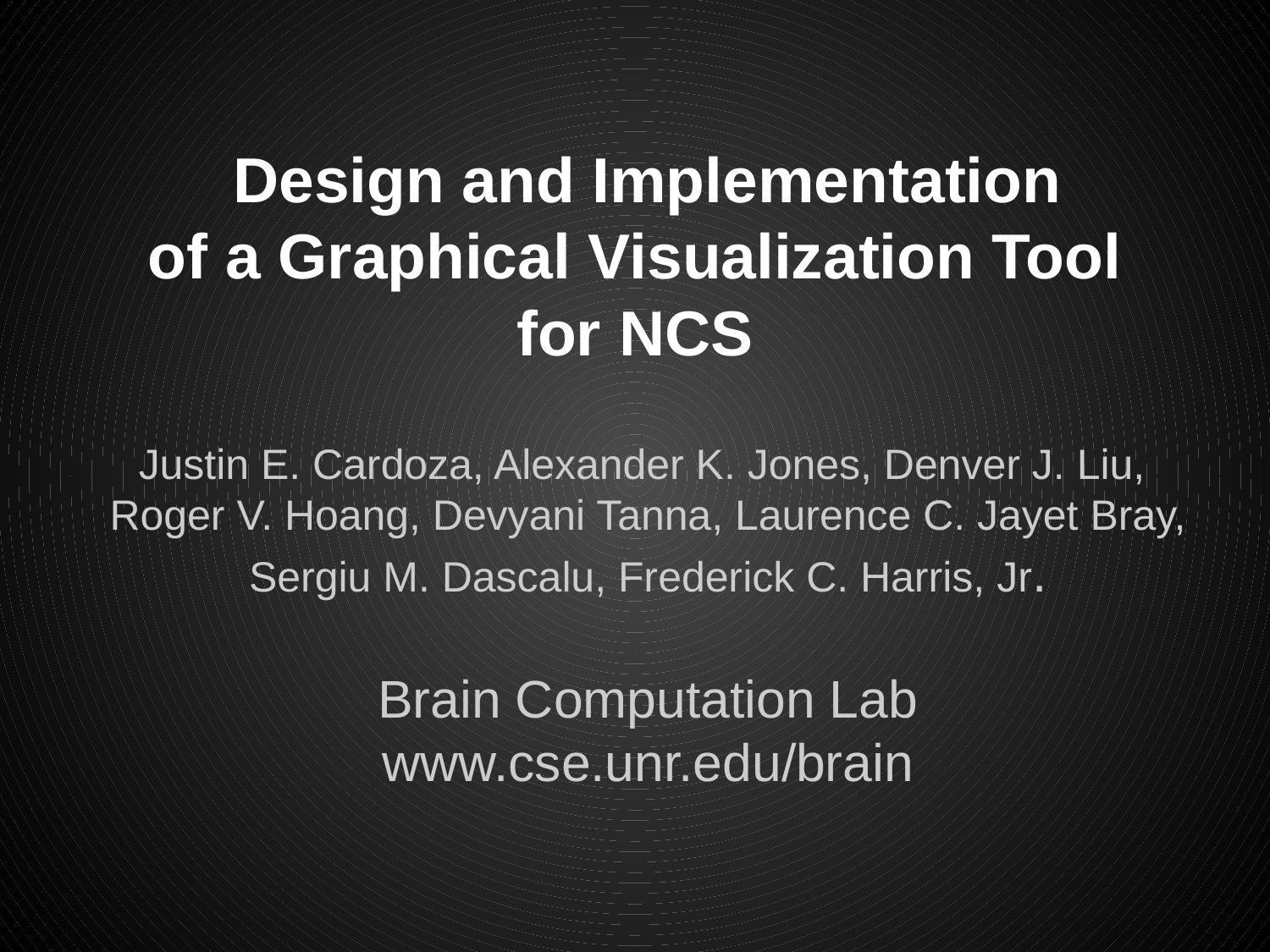

# Design and Implementation of a Graphical Visualization Tool for NCS
Justin E. Cardoza, Alexander K. Jones, Denver J. Liu,
Roger V. Hoang, Devyani Tanna, Laurence C. Jayet Bray,
Sergiu M. Dascalu, Frederick C. Harris, Jr.

Brain Computation Lab
www.cse.unr.edu/brain